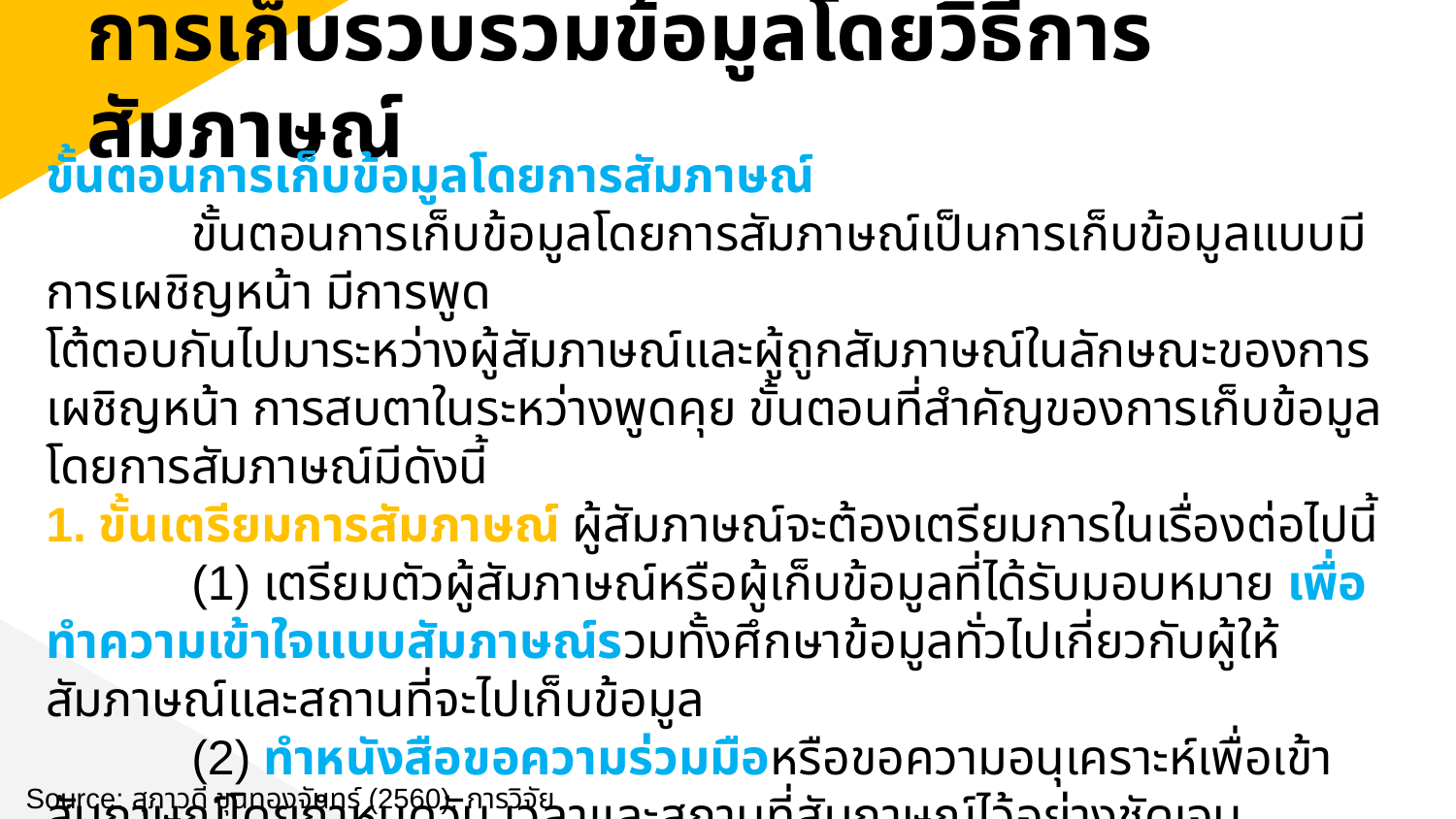

การเก็บรวบรวมข้อมูลโดยวิธีการสัมภาษณ์
ขั้นตอนการเก็บข้อมูลโดยการสัมภาษณ์
	ขั้นตอนการเก็บข้อมูลโดยการสัมภาษณ์เป็นการเก็บข้อมูลแบบมีการเผชิญหน้า มีการพูด
โต้ตอบกันไปมาระหว่างผู้สัมภาษณ์และผู้ถูกสัมภาษณ์ในลักษณะของการเผชิญหน้า การสบตาในระหว่างพูดคุย ขั้นตอนที่สำคัญของการเก็บข้อมูลโดยการสัมภาษณ์มีดังนี้
1. ขั้นเตรียมการสัมภาษณ์ ผู้สัมภาษณ์จะต้องเตรียมการในเรื่องต่อไปนี้
	(1) เตรียมตัวผู้สัมภาษณ์หรือผู้เก็บข้อมูลที่ได้รับมอบหมาย เพื่อทำความเข้าใจแบบสัมภาษณ์รวมทั้งศึกษาข้อมูลทั่วไปเกี่ยวกับผู้ให้สัมภาษณ์และสถานที่จะไปเก็บข้อมูล
	(2) ทำหนังสือขอความร่วมมือหรือขอความอนุเคราะห์เพื่อเข้าสัมภาษณ์โดยกำหนดวัน เวลาและสถานที่สัมภาษณ์ไว้อย่างชัดเจน
	(3) การเตรียมวัสดุอุปกรณ์และเครื่องอำนวยความสะดวกต่างๆ ที่นักวิจัยต้องใช้ เพื่อการสัมภาษณ์ เช่น ดินสอ ยางลบ ปากกา หรือกระดาษ ช่วยจดบันทึกและเทปบันทึกเสียงเป็นต้น
Source: สุภาวดี ขุนทองจันทร์ (2560), การวิจัยธุรกิจ